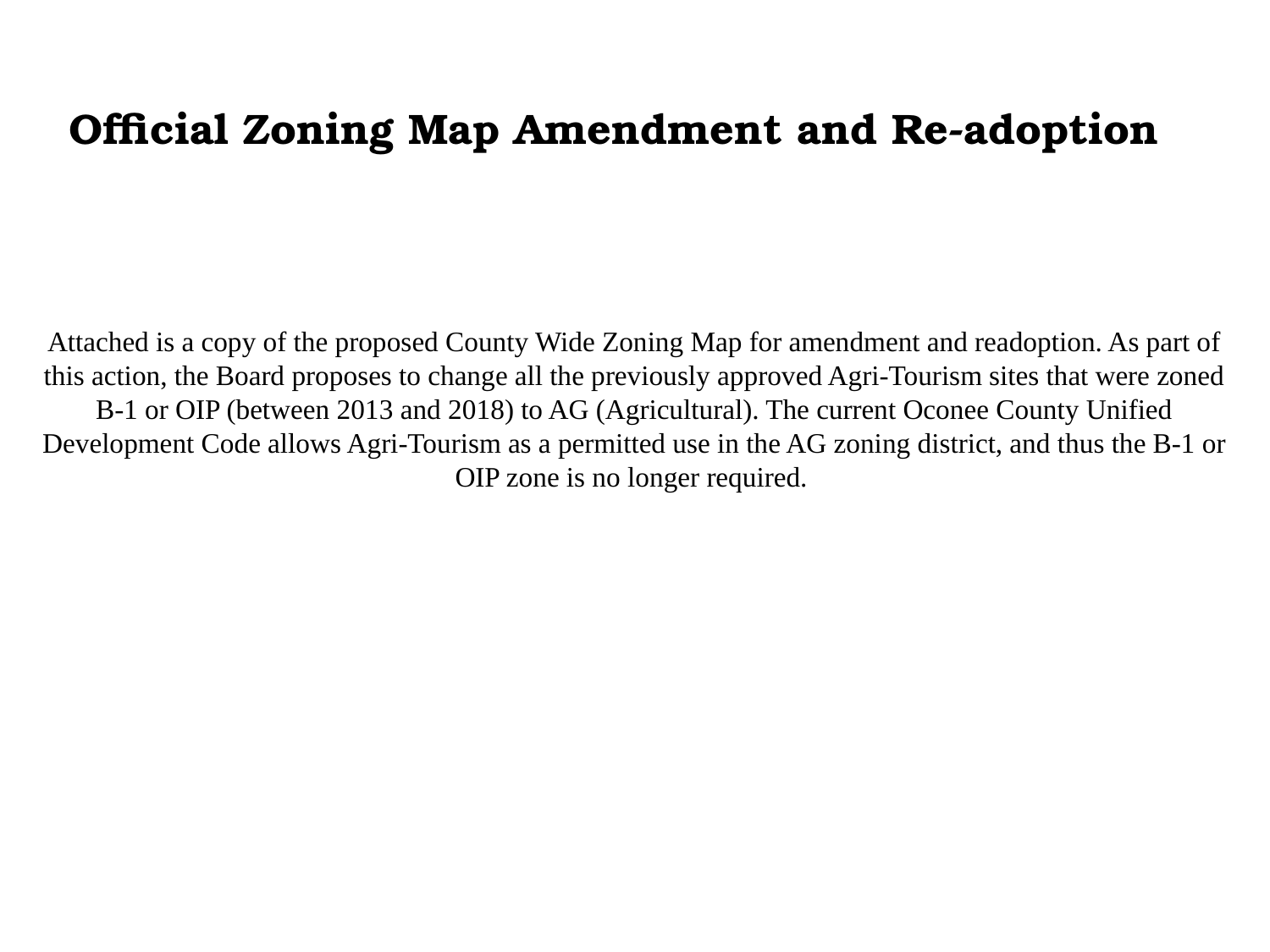

# Official Zoning Map Amendment and Re-adoption
Attached is a copy of the proposed County Wide Zoning Map for amendment and readoption. As part of this action, the Board proposes to change all the previously approved Agri-Tourism sites that were zoned B-1 or OIP (between 2013 and 2018) to AG (Agricultural). The current Oconee County Unified Development Code allows Agri-Tourism as a permitted use in the AG zoning district, and thus the B-1 or OIP zone is no longer required.